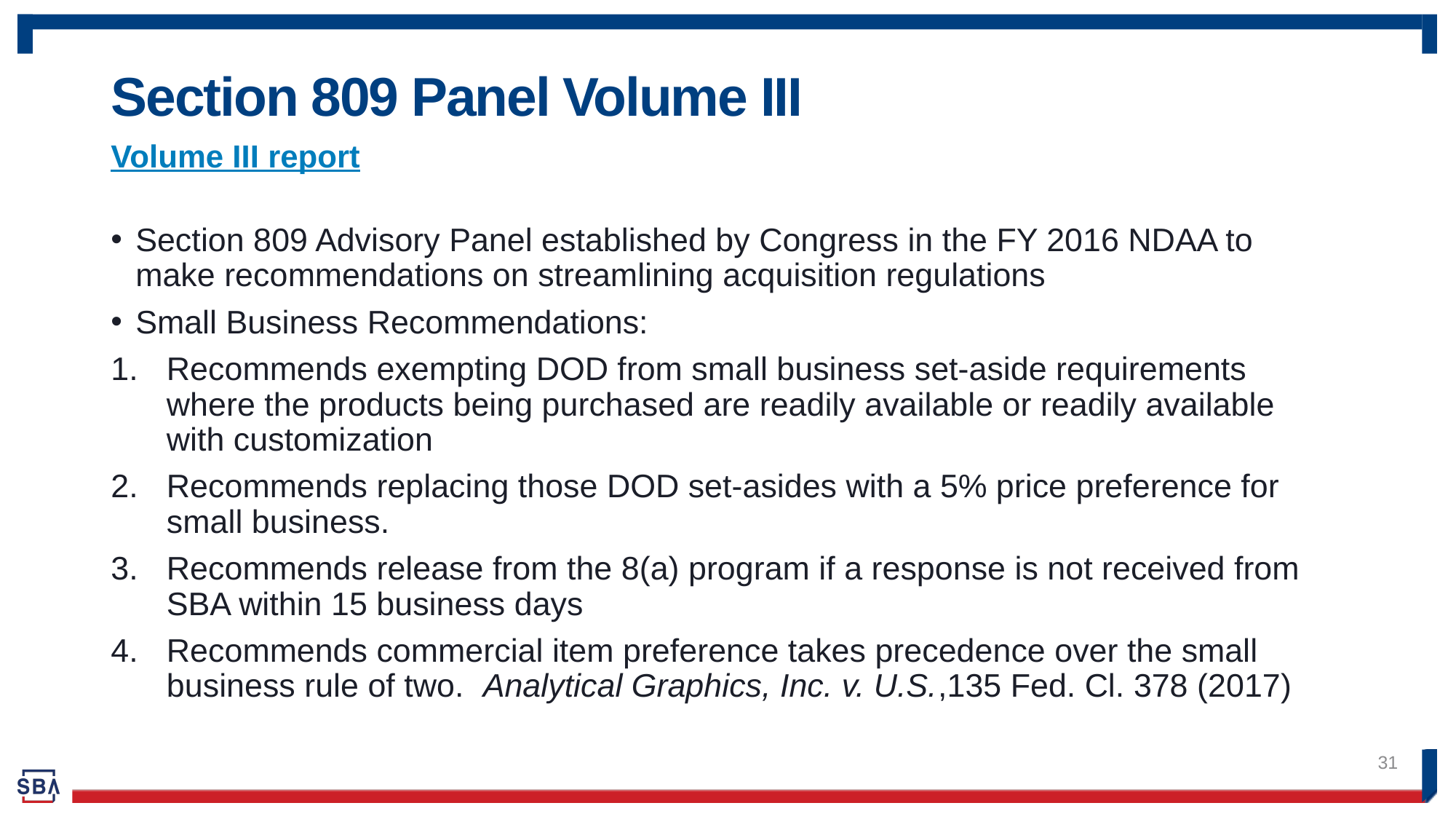

# Section 809 Panel Volume III
Volume III report
Section 809 Advisory Panel established by Congress in the FY 2016 NDAA to make recommendations on streamlining acquisition regulations
Small Business Recommendations:
Recommends exempting DOD from small business set-aside requirements where the products being purchased are readily available or readily available with customization
Recommends replacing those DOD set-asides with a 5% price preference for small business.
Recommends release from the 8(a) program if a response is not received from SBA within 15 business days
Recommends commercial item preference takes precedence over the small business rule of two.  Analytical Graphics, Inc. v. U.S.,135 Fed. Cl. 378 (2017)
31